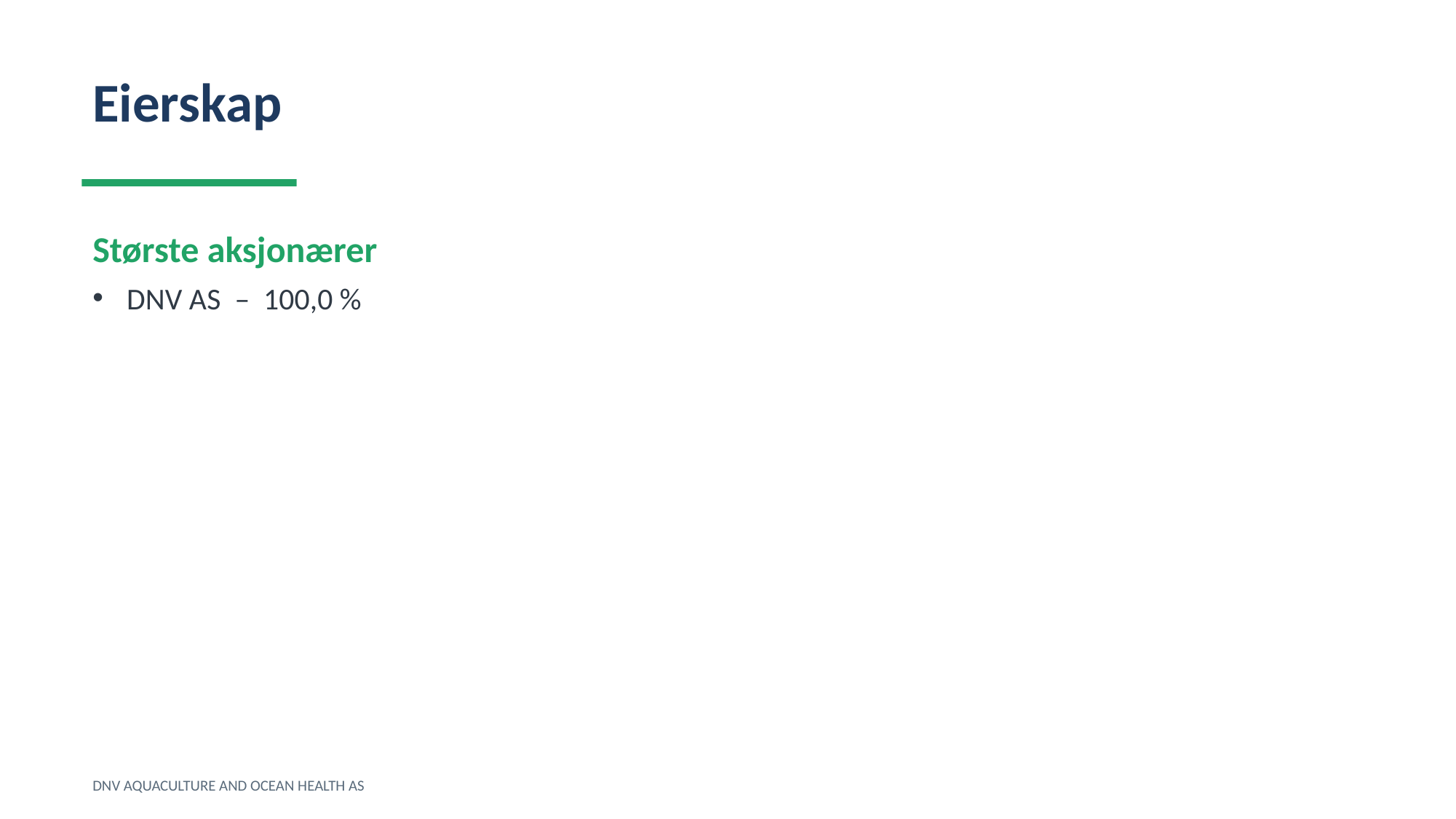

Eierskap

Største aksjonærer
DNV AS  –  100,0 %
DNV AQUACULTURE AND OCEAN HEALTH AS